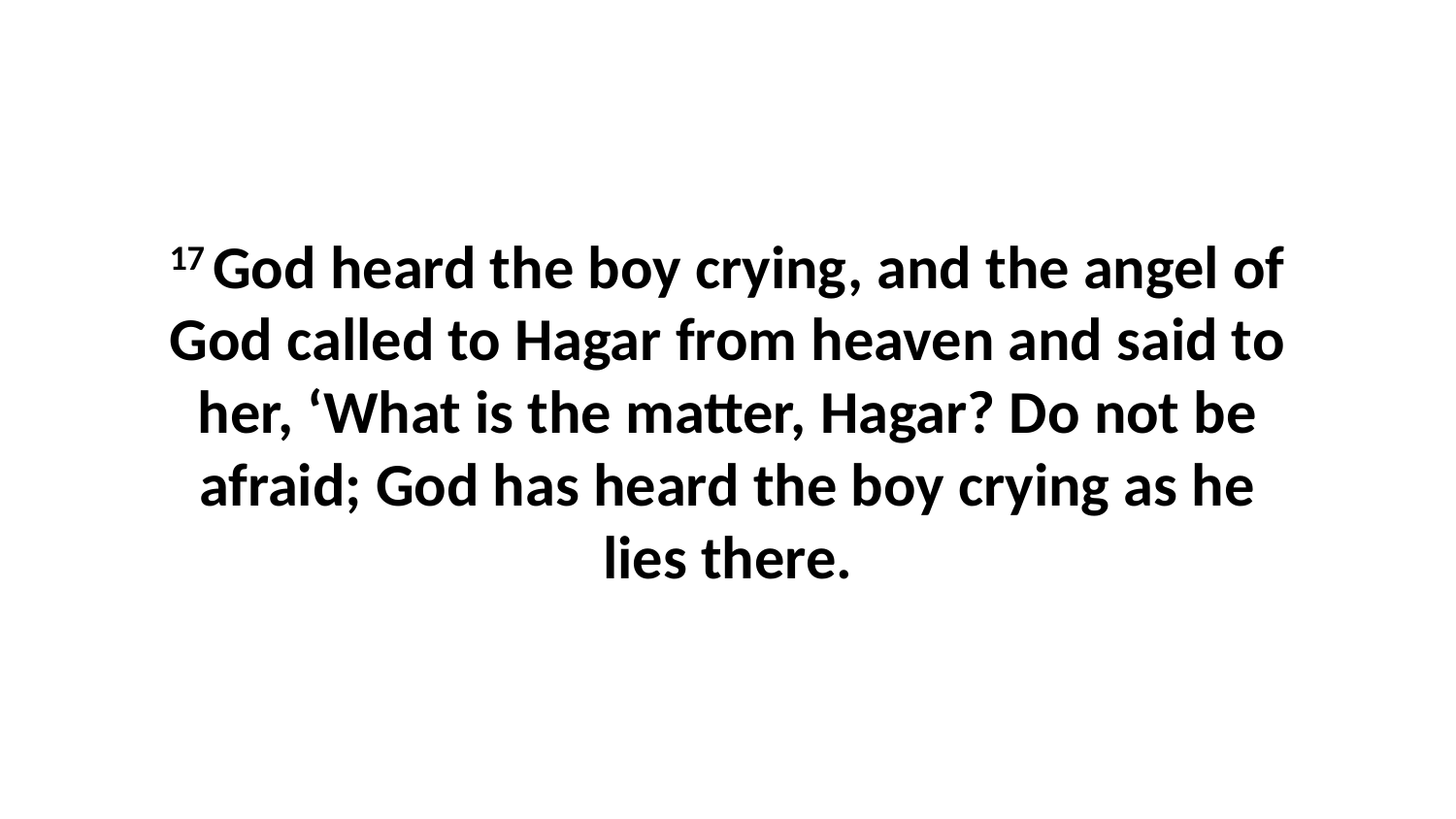

17 God heard the boy crying, and the angel of God called to Hagar from heaven and said to her, ‘What is the matter, Hagar? Do not be afraid; God has heard the boy crying as he lies there.